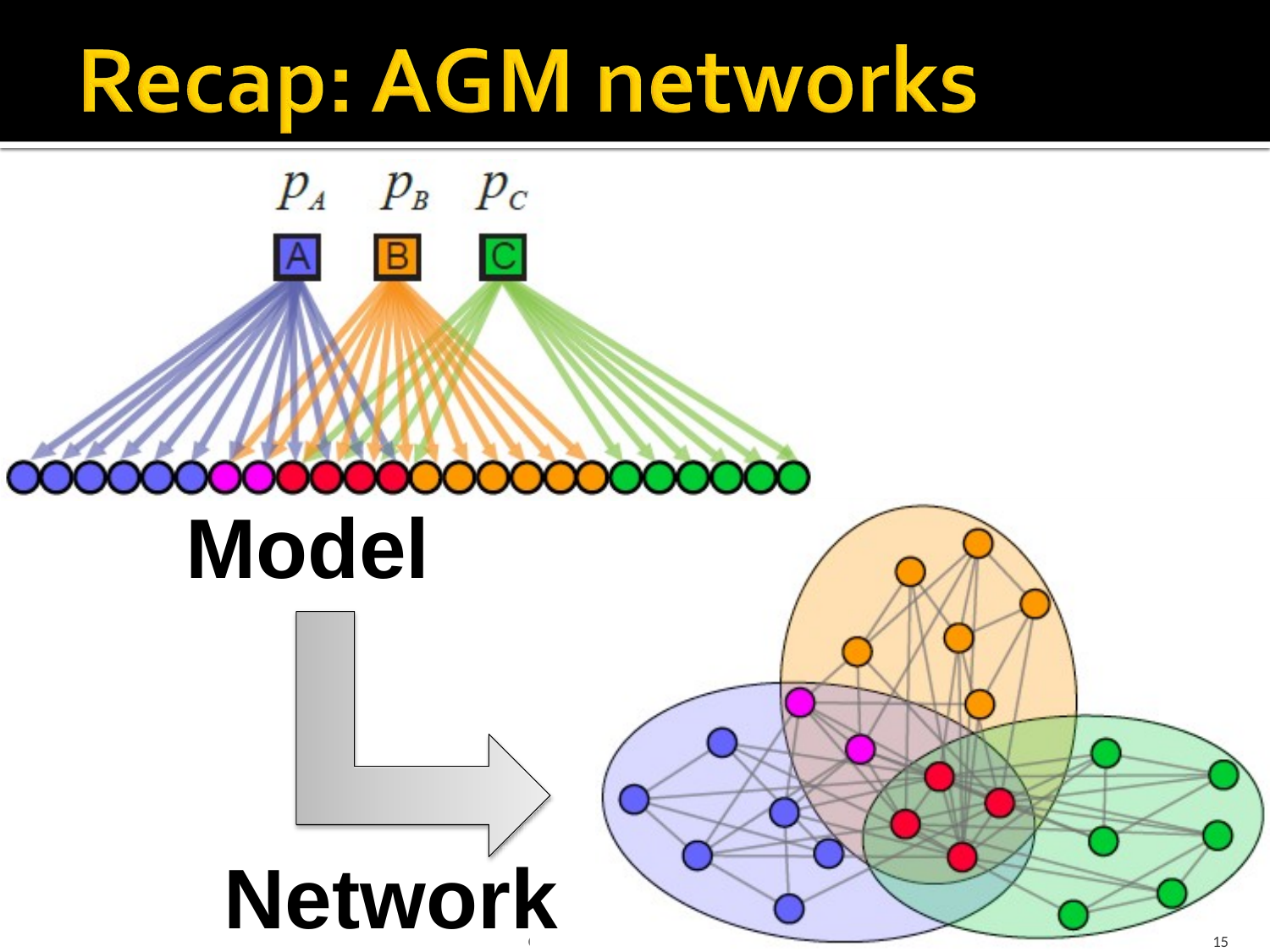

Model

Network

2/8/2016

C246: Mining Massive Datasets

15